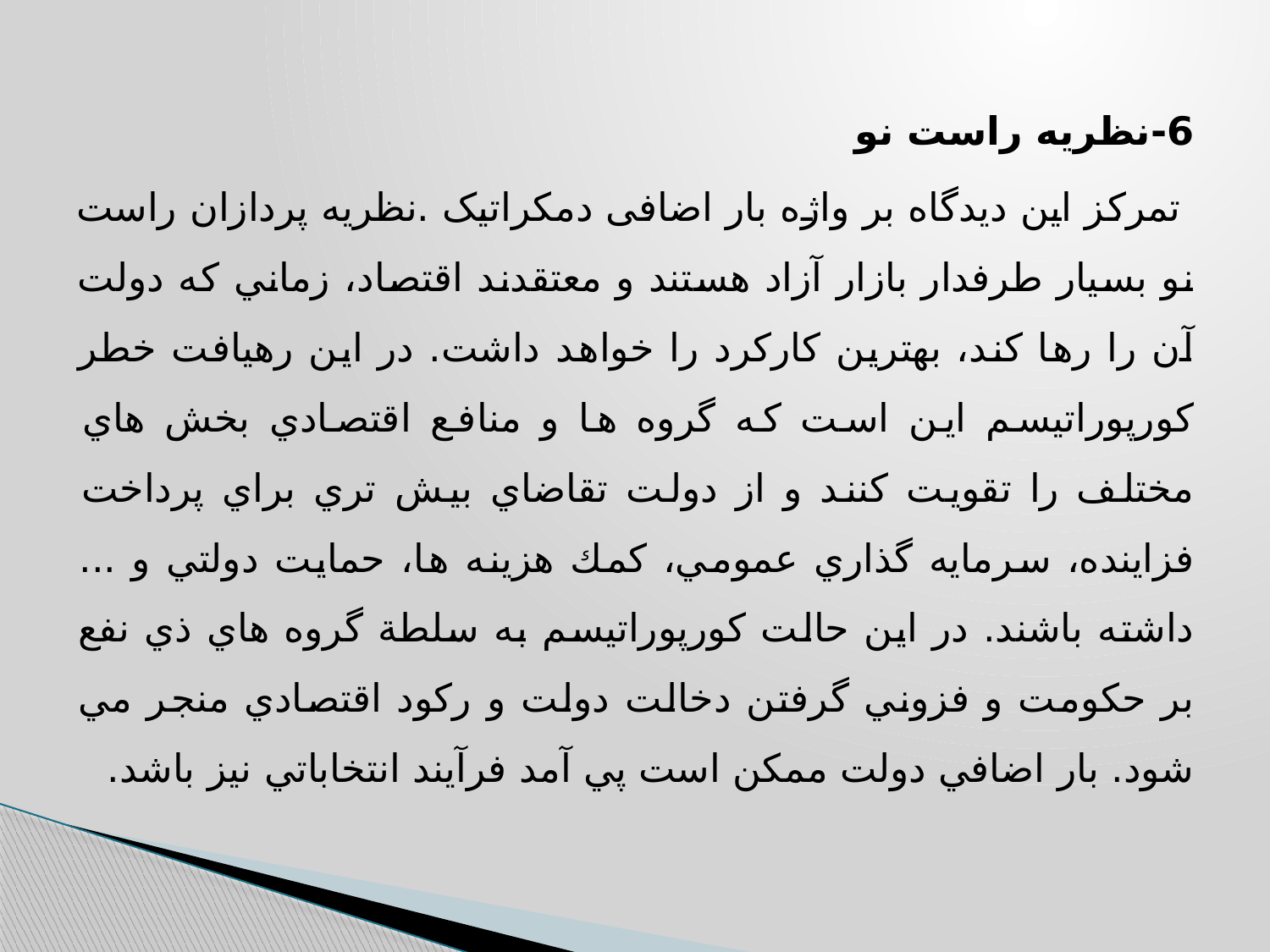

6-نظریه راست نو
 تمرکز این دیدگاه بر واژه بار اضافی دمکراتیک .نظريه پردازان راست نو بسيار طرفدار بازار آزاد هستند و معتقدند اقتصاد، زماني كه دولت آن را رها كند، بهترين كاركرد را خواهد داشت. در اين رهيافت خطر كورپوراتيسم اين است كه گروه ها و منافع اقتصادي بخش هاي مختلف را تقويت كنند و از دولت تقاضاي بيش تري براي پرداخت فزاينده، سرمايه گذاري عمومي، كمك هزينه ها، حمايت دولتي و ... داشته باشند. در اين حالت كورپوراتيسم به سلطة گروه هاي ذي نفع بر حكومت و فزوني گرفتن دخالت دولت و ركود اقتصادي منجر مي شود. بار اضافي دولت ممكن است پي آمد فرآيند انتخاباتي نيز باشد.